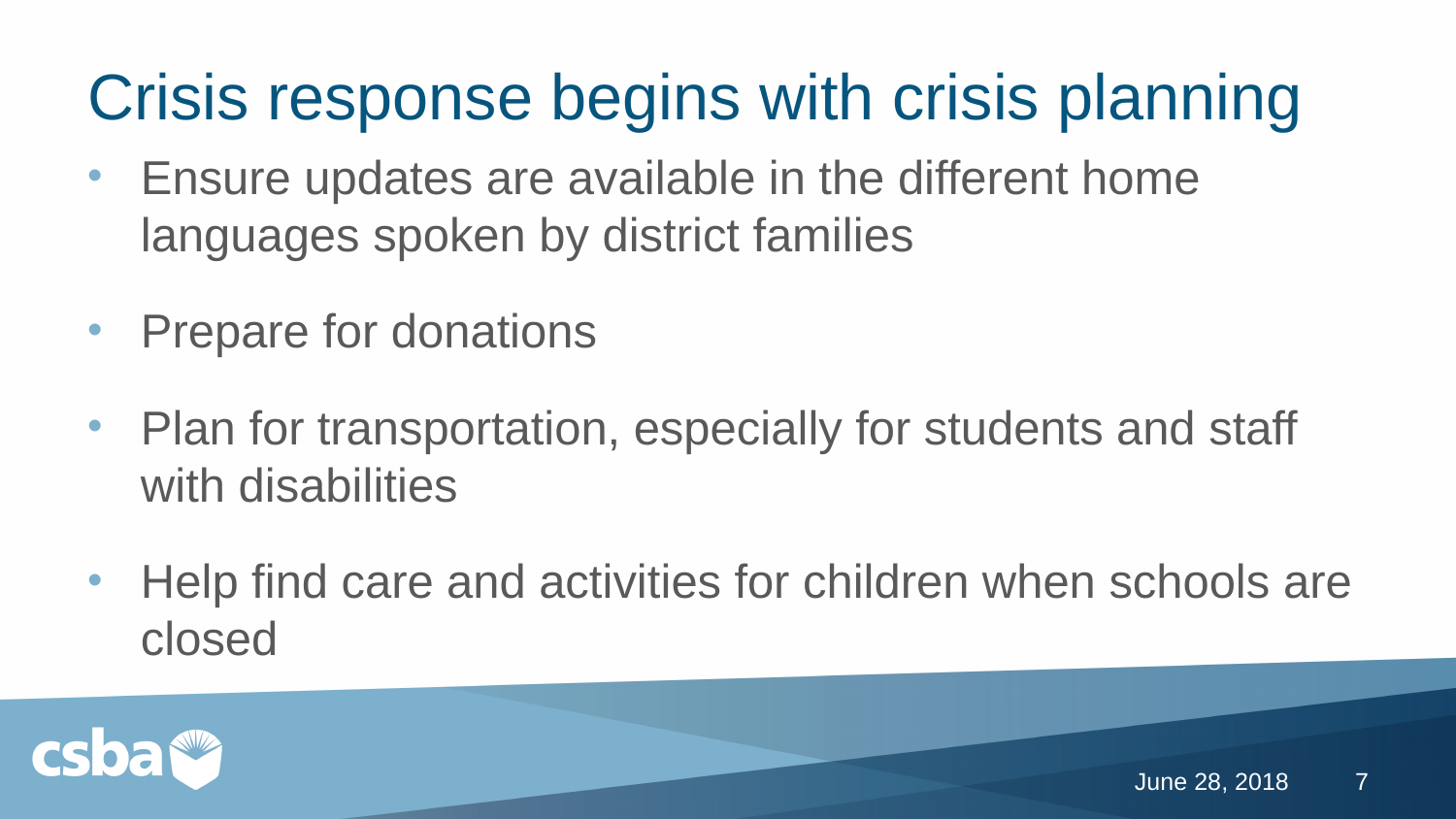

# Crisis response begins with crisis planning
Ensure updates are available in the different home languages spoken by district families
Prepare for donations
Plan for transportation, especially for students and staff with disabilities
Help find care and activities for children when schools are closed

June 28, 2018
7